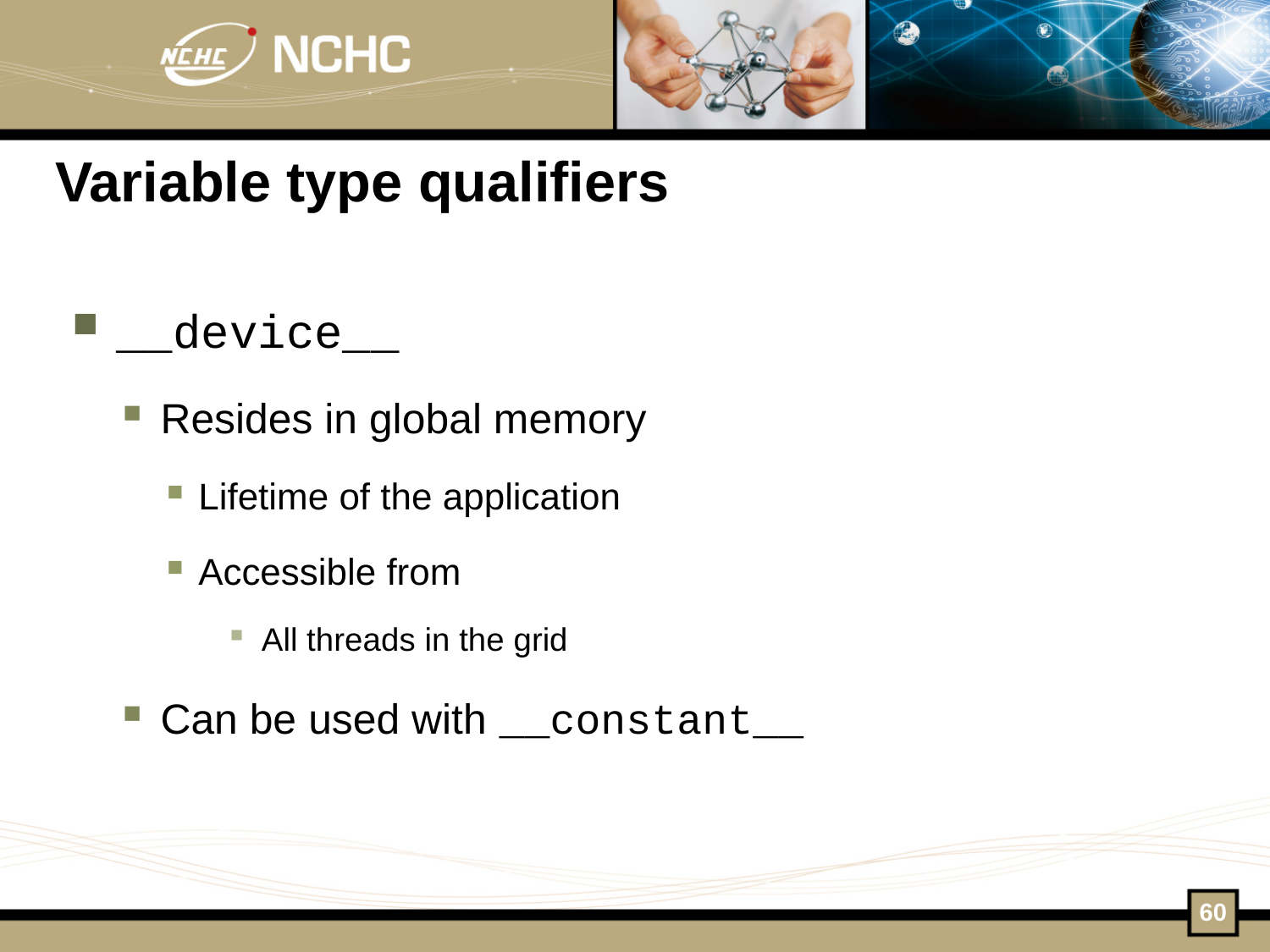

# Variable type qualifiers
__device__
Resides in global memory
Lifetime of the application
Accessible from
All threads in the grid
Can be used with __constant__
60